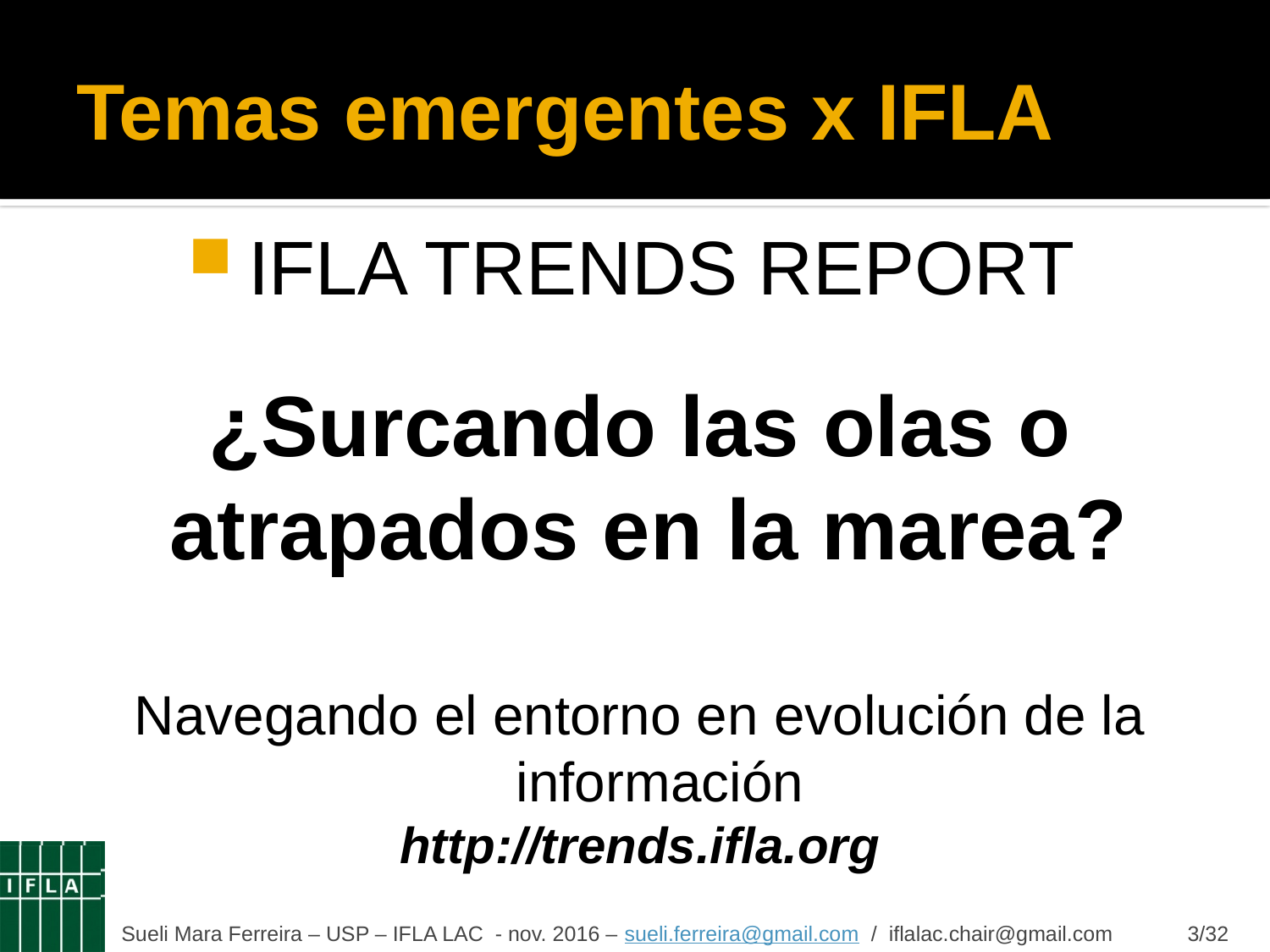

# Temas emergentes x IFLA
IFLA TRENDS REPORT

¿Surcando las olas o atrapados en la marea?

Navegando el entorno en evolución de la información
http://trends.ifla.org

Sueli Mara Ferreira – USP – IFLA LAC  - nov. 2016 – sueli.ferreira@gmail.com  /  iflalac.chair@gmail.com
3